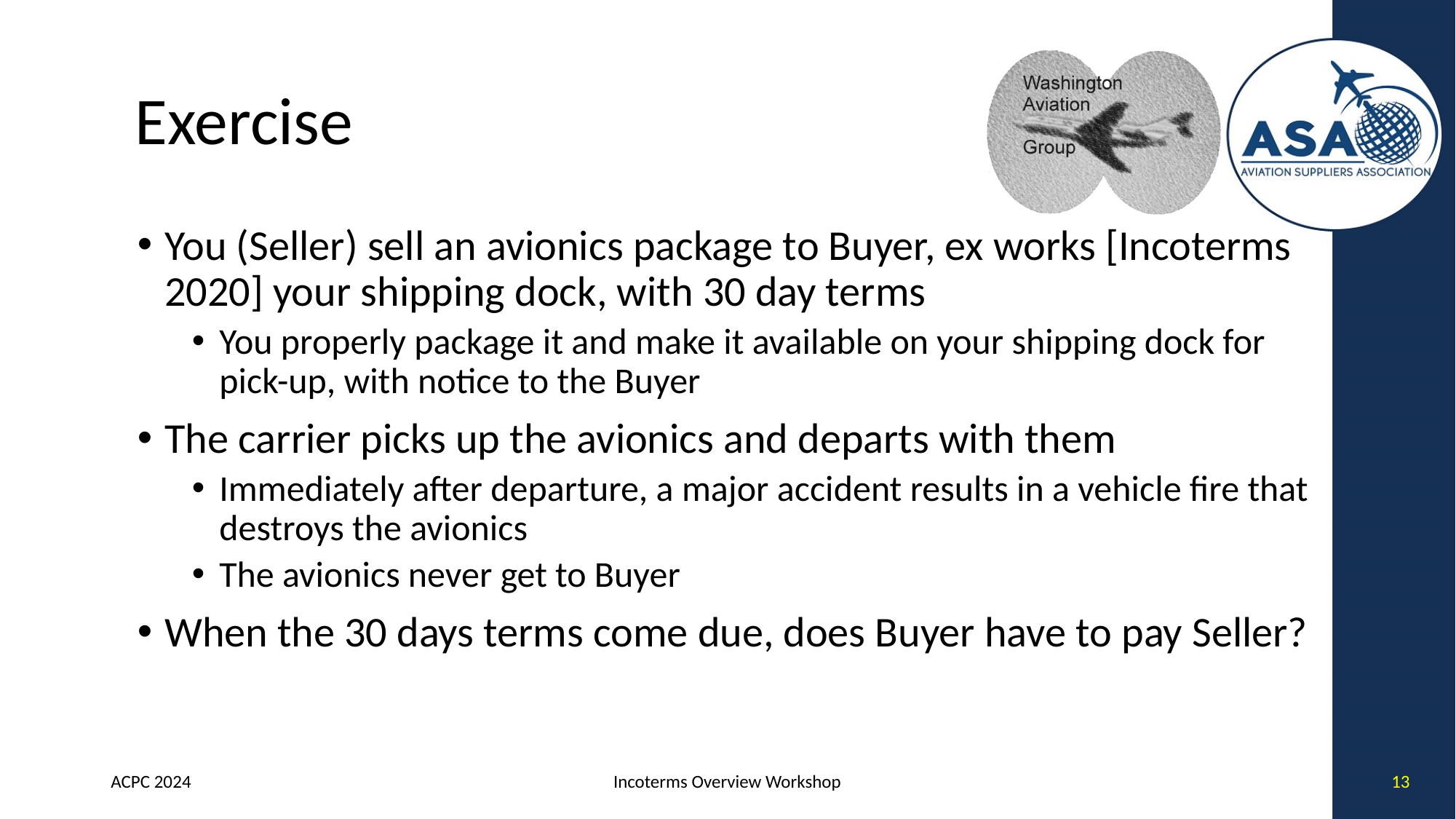

# Exercise
You (Seller) sell an avionics package to Buyer, ex works [Incoterms 2020] your shipping dock, with 30 day terms
You properly package it and make it available on your shipping dock for pick-up, with notice to the Buyer
The carrier picks up the avionics and departs with them
Immediately after departure, a major accident results in a vehicle fire that destroys the avionics
The avionics never get to Buyer
When the 30 days terms come due, does Buyer have to pay Seller?
ACPC 2024
Incoterms Overview Workshop
13